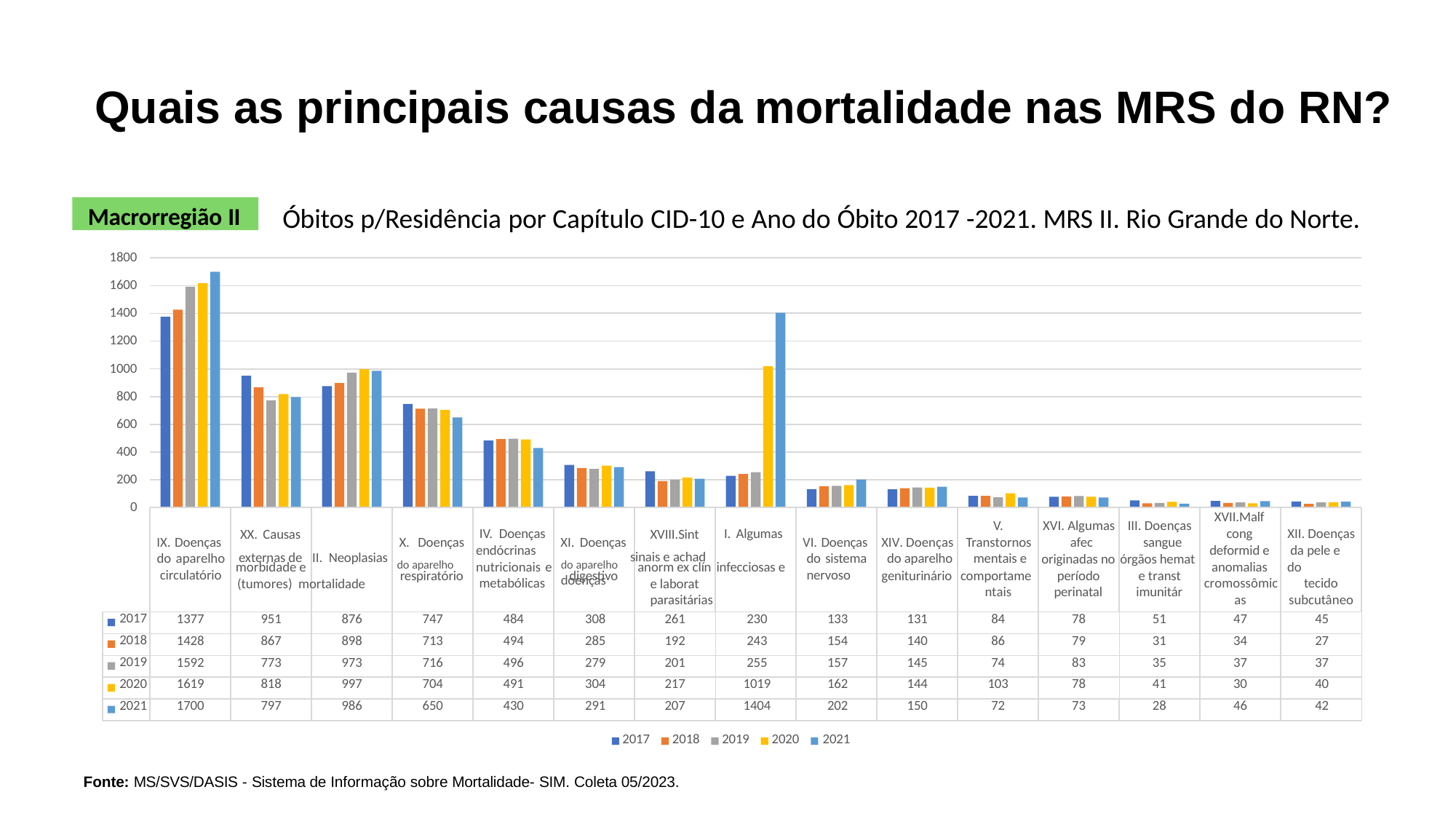

# Quais as principais causas da mortalidade nas MRS do RN?
Macrorregião II
Óbitos p/Residência por Capítulo CID-10 e Ano do Óbito 2017 -2021. MRS II. Rio Grande do Norte.
1800
1600
1400
1200
1000
800
600
400
200

0
XVII.Malf  cong  deformid e  anomalias  cromossômic
V.
Transtornos  mentais e
XVI. Algumas  afec
III. Doenças  sangue
XX. Causas
IV. Doenças  endócrinas  nutricionais e  metabólicas
I. Algumas  do aparelho sinais e achad	doenças
XVIII.Sint
XII. Doenças  da pele e do
tecido  subcutâneo
IX. Doenças  do aparelho  circulatório
X. Doenças
XI. Doenças
VI. Doenças  do sistema  nervoso
XIV. Doenças  do aparelho
externas de   II. Neoplasias do aparelho
originadas no órgãos hemat
morbidade e	(tumores)  mortalidade
anorm ex clín infecciosas e  e laborat	parasitárias
respiratório
digestivo
geniturinário comportame
período
perinatal
e transt
imunitár
ntais
|  |  |  |  |  |  |  |  |  |  |  |  |  |  |  |  | as |  |
| --- | --- | --- | --- | --- | --- | --- | --- | --- | --- | --- | --- | --- | --- | --- | --- | --- | --- |
| 2017 | 1377 | 951 | 876 | 747 | 484 | 308 |  | 261 | 230 |  | 133 | 131 | 84 | 78 | 51 | 47 | 45 |
| 2018 | 1428 | 867 | 898 | 713 | 494 | 285 |  | 192 | 243 |  | 154 | 140 | 86 | 79 | 31 | 34 | 27 |
| 2019 | 1592 | 773 | 973 | 716 | 496 | 279 |  | 201 | 255 |  | 157 | 145 | 74 | 83 | 35 | 37 | 37 |
| 2020 | 1619 | 818 | 997 | 704 | 491 | 304 |  | 217 | 1019 |  | 162 | 144 | 103 | 78 | 41 | 30 | 40 |
| 2021 | 1700 | 797 | 986 | 650 | 430 | 291 |  | 207 | 1404 |  | 202 | 150 | 72 | 73 | 28 | 46 | 42 |
|  |  |  |  |  |  |  | 2017 | 2018 | 2019 | 2020 | 2021 |  |  |  |  |  |  |

Fonte: MS/SVS/DASIS - Sistema de Informação sobre Mortalidade- SIM. Coleta 05/2023.